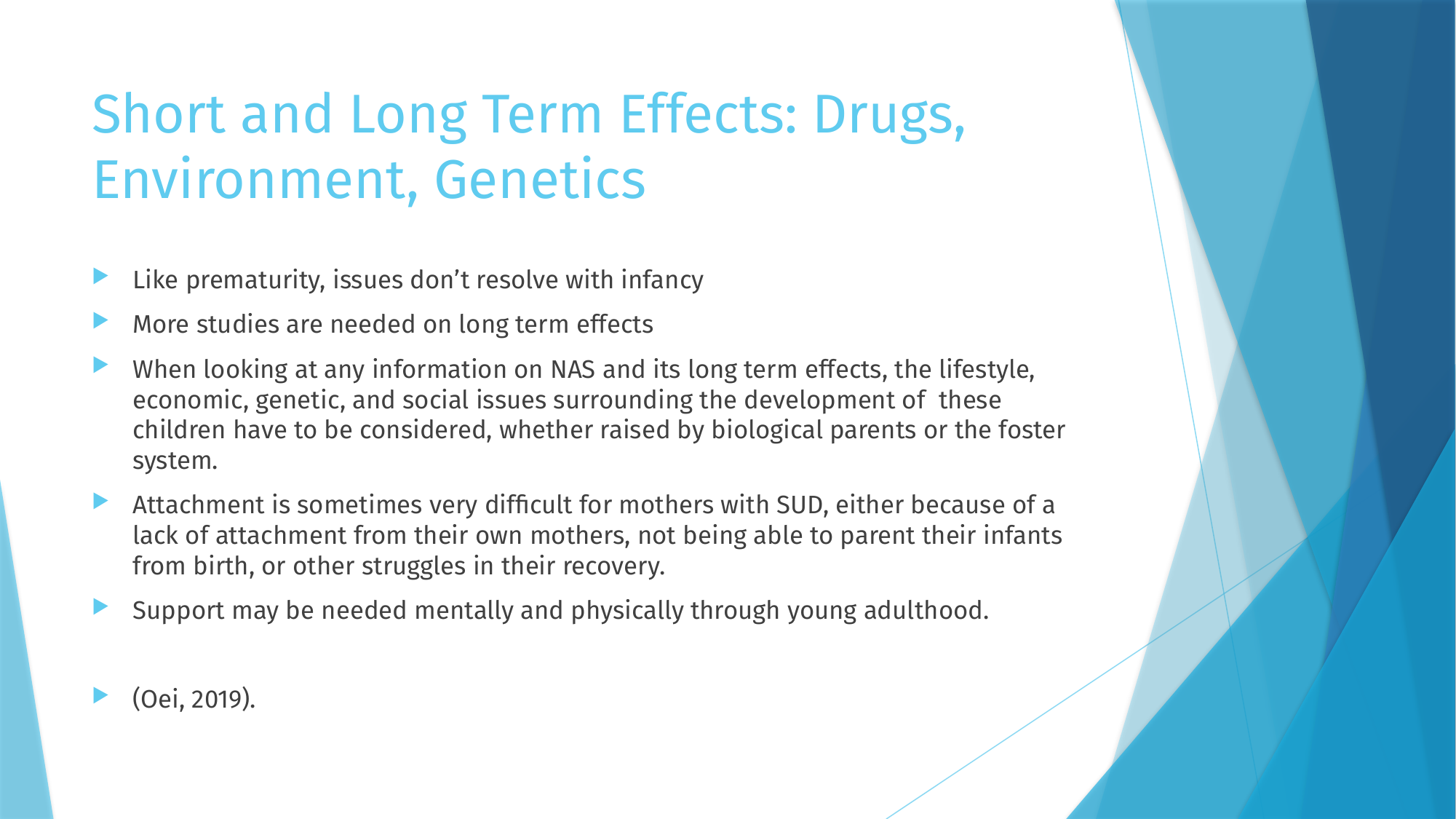

# Short and Long Term Effects: Drugs, Environment, Genetics
Like prematurity, issues don’t resolve with infancy
More studies are needed on long term effects
When looking at any information on NAS and its long term effects, the lifestyle, economic, genetic, and social issues surrounding the development of  these children have to be considered, whether raised by biological parents or the foster system.
Attachment is sometimes very difficult for mothers with SUD, either because of a lack of attachment from their own mothers, not being able to parent their infants from birth, or other struggles in their recovery.
Support may be needed mentally and physically through young adulthood.

(Oei, 2019).